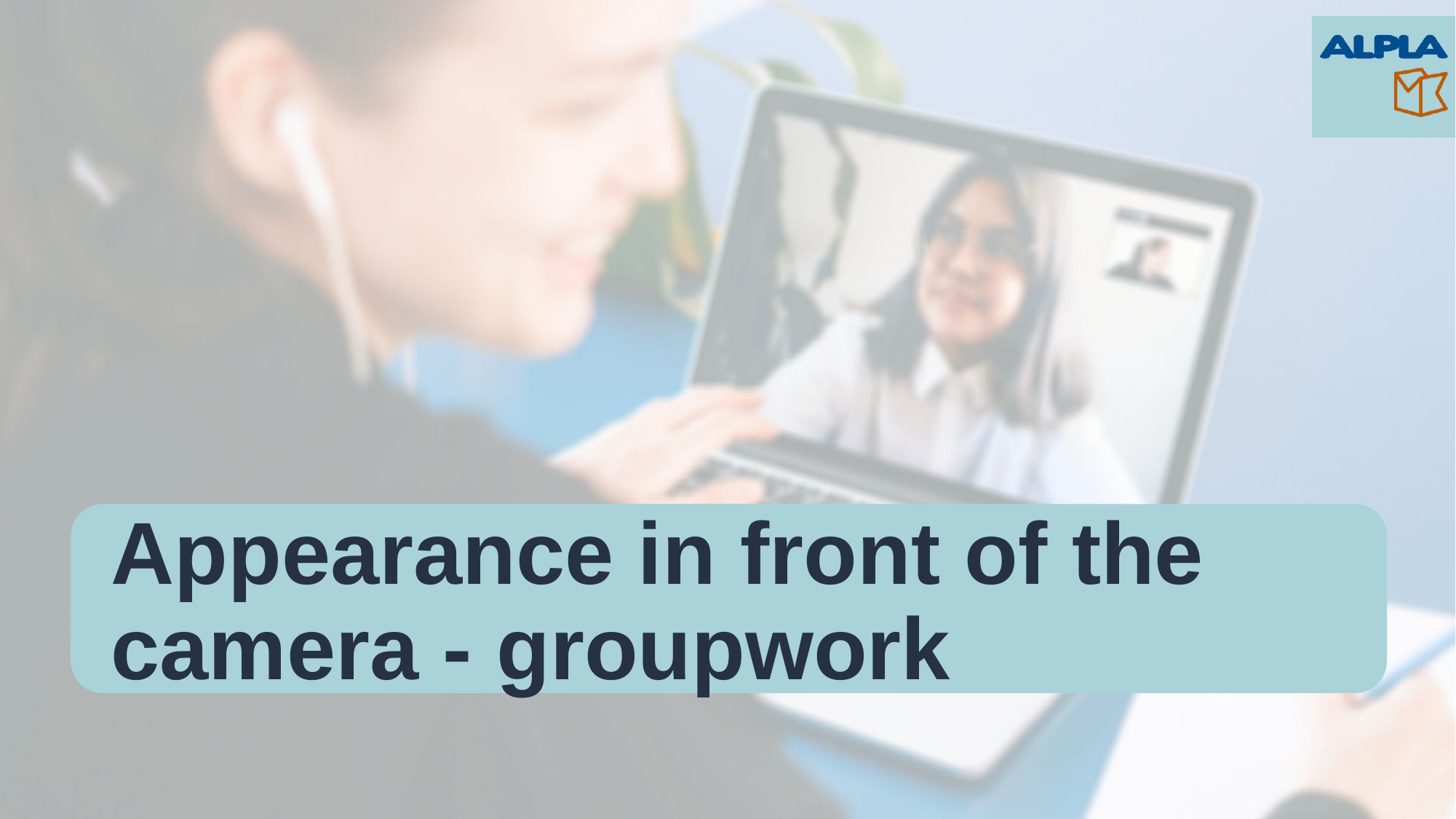

# Appearance in front of the camera - groupwork